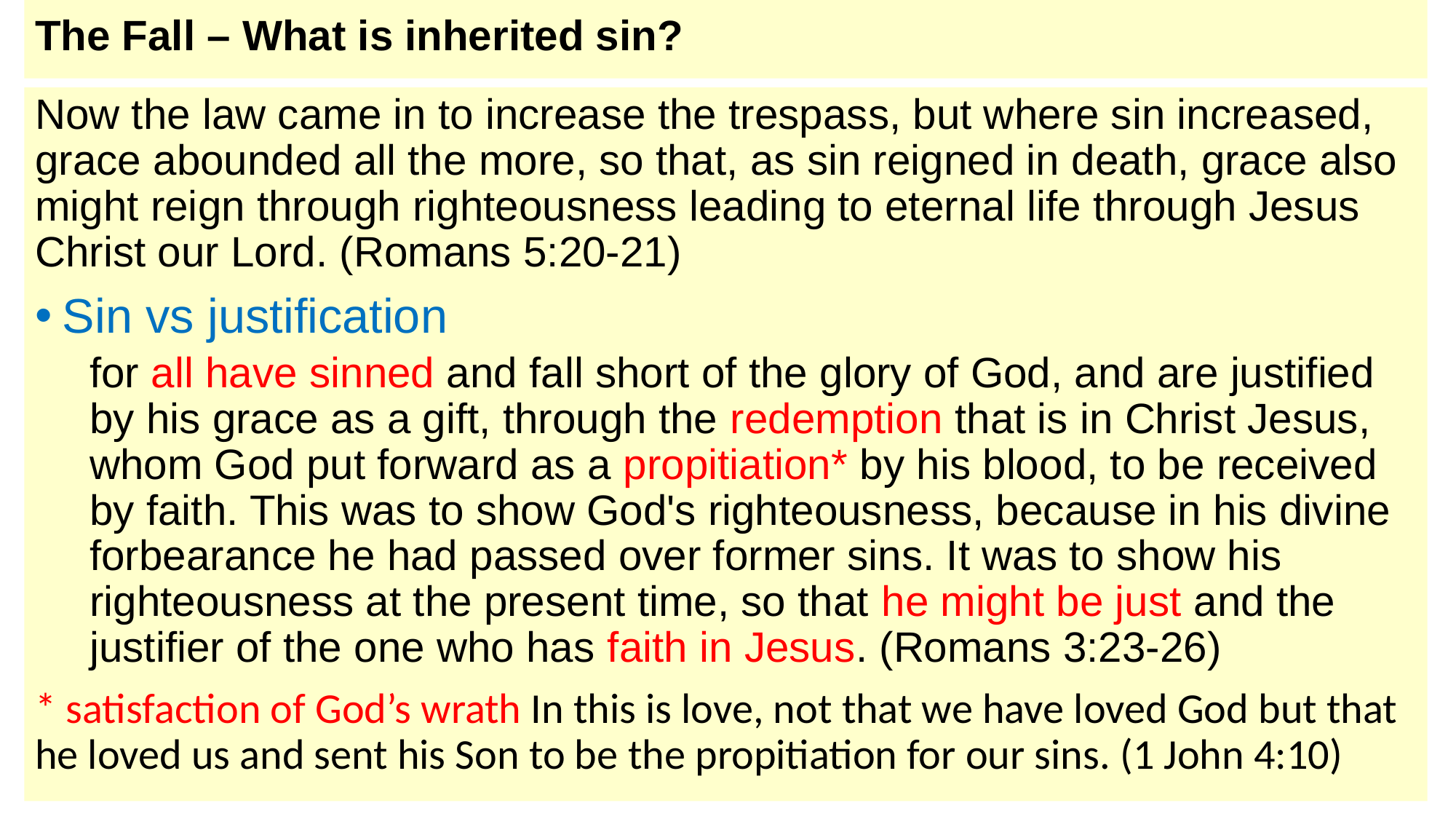

# The Fall – What is inherited sin?
Now the law came in to increase the trespass, but where sin increased, grace abounded all the more, so that, as sin reigned in death, grace also might reign through righteousness leading to eternal life through Jesus Christ our Lord. (Romans 5:20-21)
Sin vs justification
for all have sinned and fall short of the glory of God, and are justified by his grace as a gift, through the redemption that is in Christ Jesus, whom God put forward as a propitiation* by his blood, to be received by faith. This was to show God's righteousness, because in his divine forbearance he had passed over former sins. It was to show his righteousness at the present time, so that he might be just and the justifier of the one who has faith in Jesus. (Romans 3:23-26)
* satisfaction of God’s wrath In this is love, not that we have loved God but that he loved us and sent his Son to be the propitiation for our sins. (1 John 4:10)